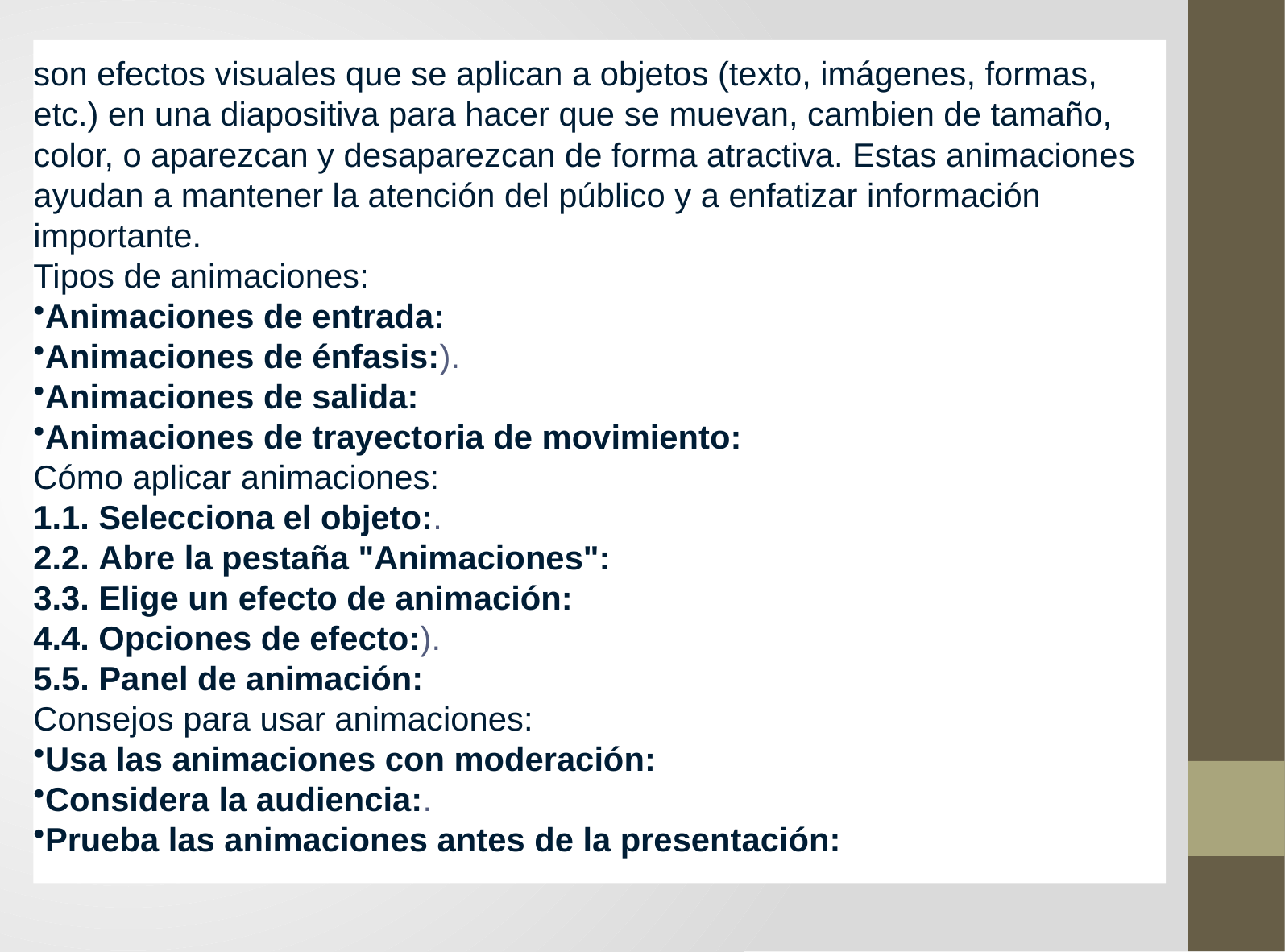

son efectos visuales que se aplican a objetos (texto, imágenes, formas, etc.) en una diapositiva para hacer que se muevan, cambien de tamaño, color, o aparezcan y desaparezcan de forma atractiva. Estas animaciones ayudan a mantener la atención del público y a enfatizar información importante.
Tipos de animaciones:
Animaciones de entrada:
Animaciones de énfasis:).
Animaciones de salida:
Animaciones de trayectoria de movimiento:
Cómo aplicar animaciones:
1. Selecciona el objeto:.
2. Abre la pestaña "Animaciones":
3. Elige un efecto de animación:
4. Opciones de efecto:).
5. Panel de animación:
Consejos para usar animaciones:
Usa las animaciones con moderación:
Considera la audiencia:.
Prueba las animaciones antes de la presentación:
# h